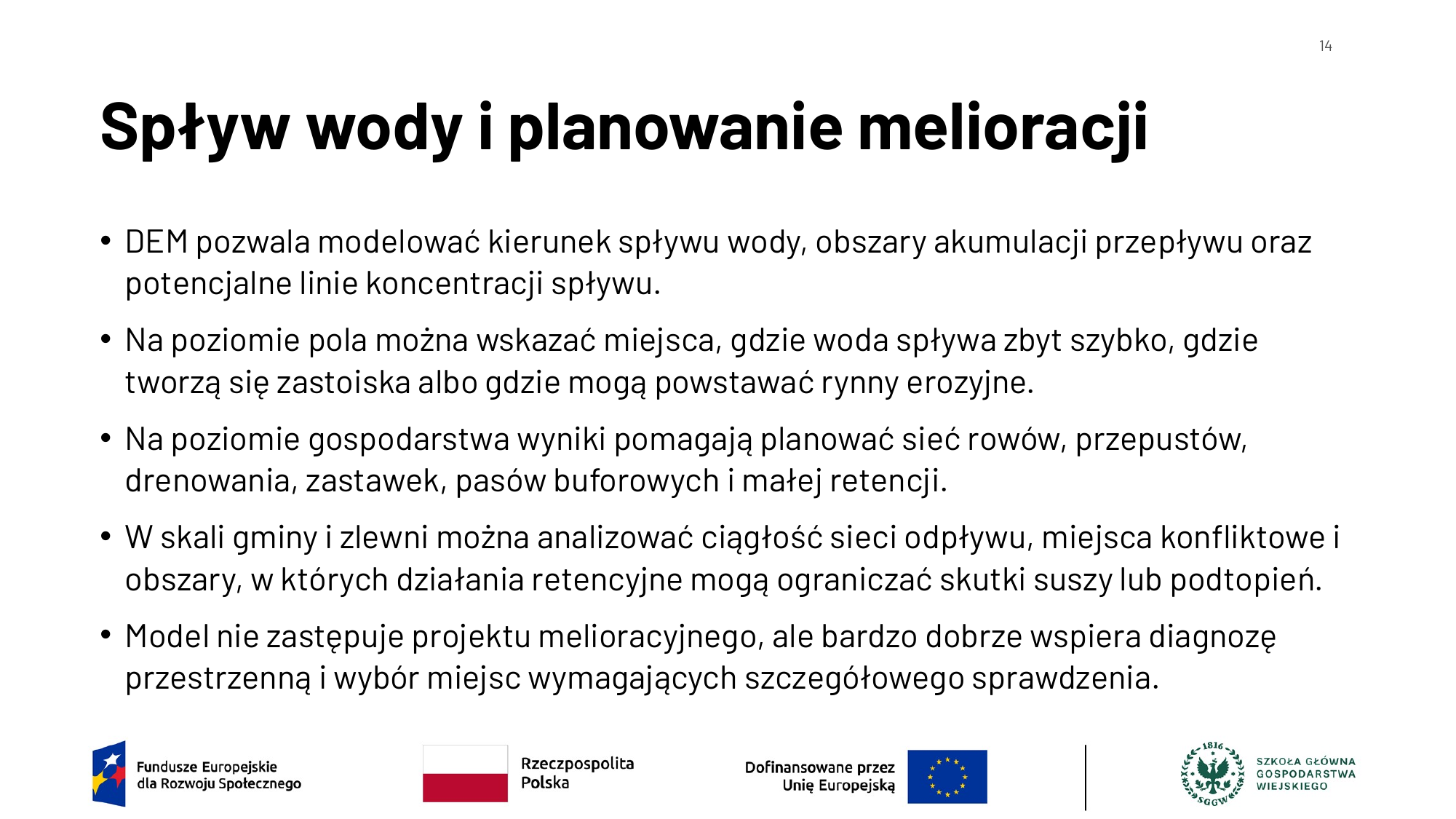

14
# Spływ wody i planowanie melioracji
DEM pozwala modelować kierunek spływu wody, obszary akumulacji przepływu oraz potencjalne linie koncentracji spływu.
Na poziomie pola można wskazać miejsca, gdzie woda spływa zbyt szybko, gdzie tworzą się zastoiska albo gdzie mogą powstawać rynny erozyjne.
Na poziomie gospodarstwa wyniki pomagają planować sieć rowów, przepustów, drenowania, zastawek, pasów buforowych i małej retencji.
W skali gminy i zlewni można analizować ciągłość sieci odpływu, miejsca konfliktowe i obszary, w których działania retencyjne mogą ograniczać skutki suszy lub podtopień.
Model nie zastępuje projektu melioracyjnego, ale bardzo dobrze wspiera diagnozę przestrzenną i wybór miejsc wymagających szczegółowego sprawdzenia.